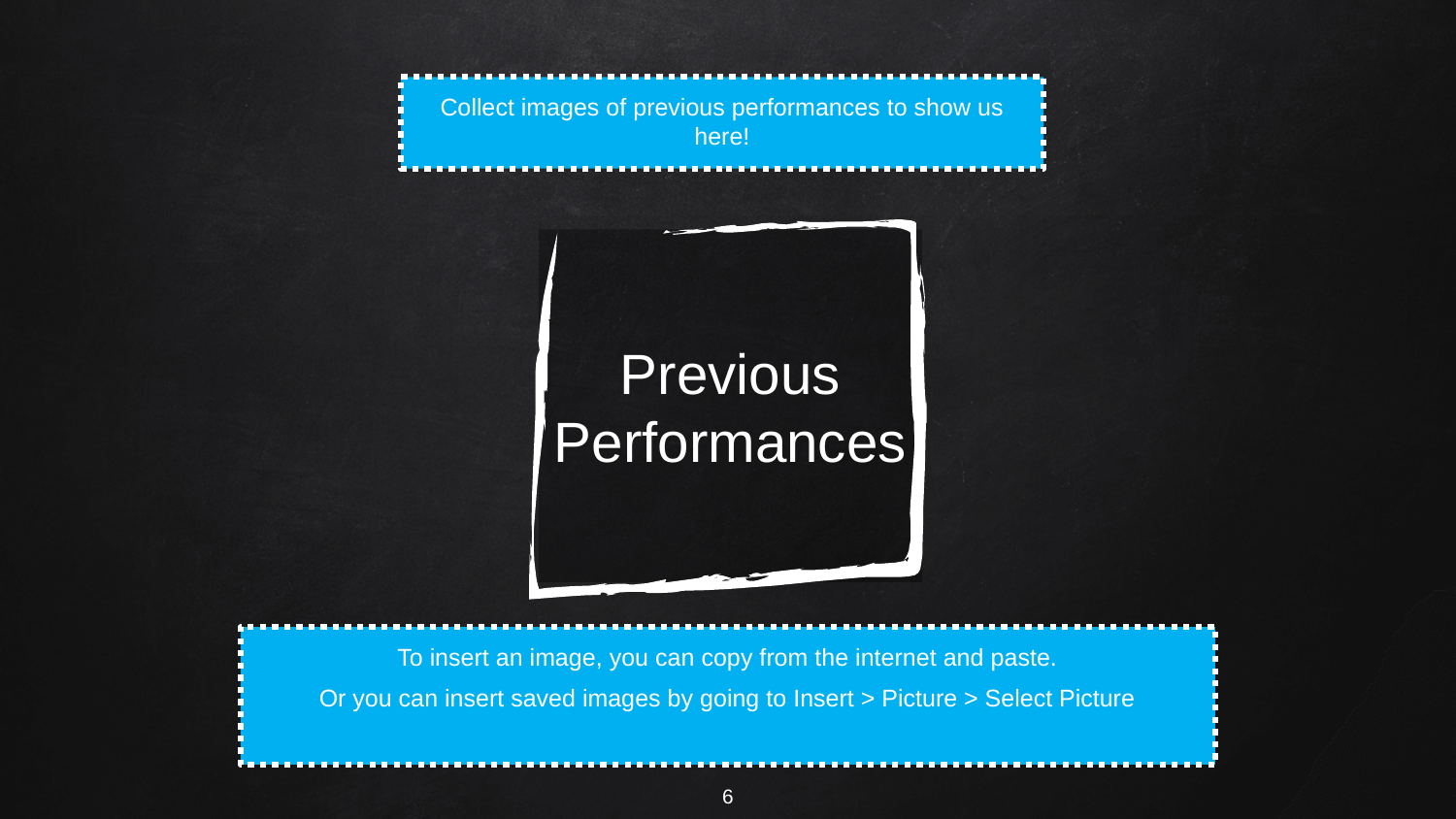

Collect images of previous performances to show us here!

# Previous Performances
To insert an image, you can copy from the internet and paste.
Or you can insert saved images by going to Insert > Picture > Select Picture
6